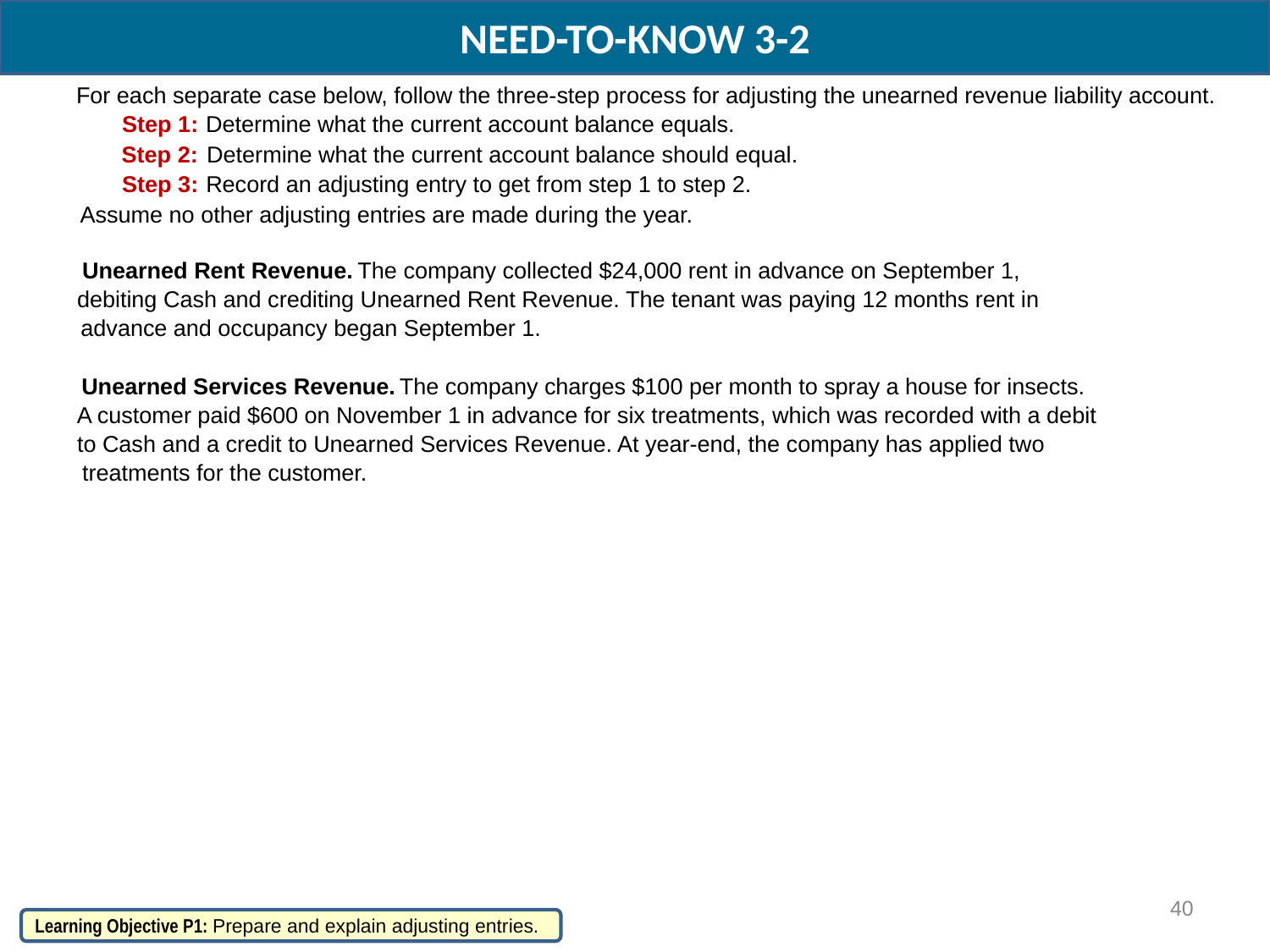

NEED-TO-KNOW 3-2
For each separate case below, follow the three-step process for adjusting the unearned revenue liability account.
Step 1:
  Determine what the current account balance equals.
Step 2:
Determine what the current account balance should equal.
Step 3:
 Record an adjusting entry to get from step 1 to step 2.
Assume no other adjusting entries are made during the year.
Unearned Rent Revenue.
The company collected $24,000 rent in advance on September 1,
debiting Cash and crediting Unearned Rent Revenue. The tenant was paying 12 months rent in
advance and occupancy began September 1.
Unearned Services Revenue.
The company charges $100 per month to spray a house for insects.
A customer paid $600 on November 1 in advance for six treatments, which was recorded with a debit
to Cash and a credit to Unearned Services Revenue. At year-end, the company has applied two
treatments for the customer.
40
Learning Objective P1: Prepare and explain adjusting entries.